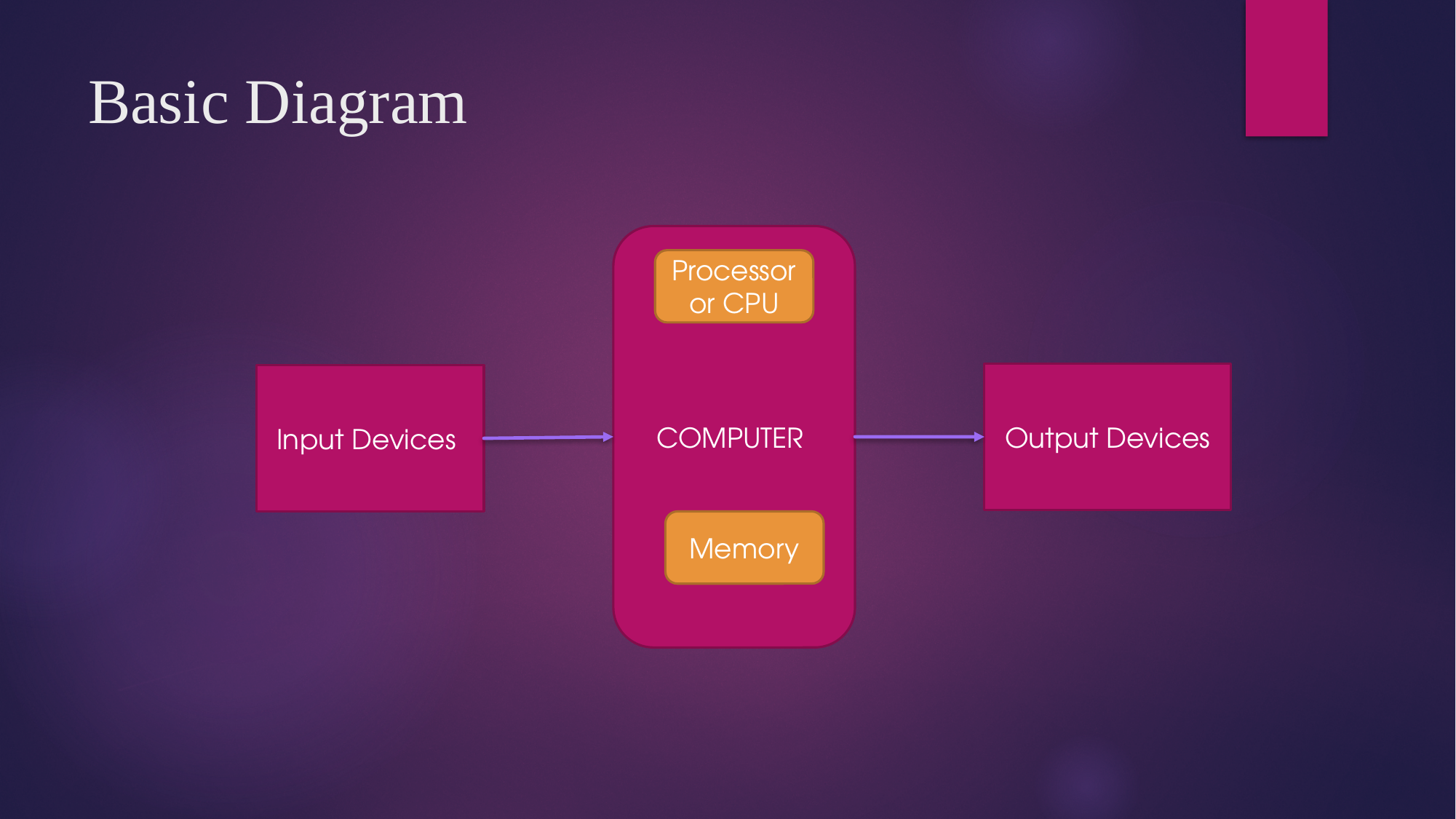

# Basic Diagram
COMPUTER
Processor or CPU
Output Devices
Input Devices
Memory